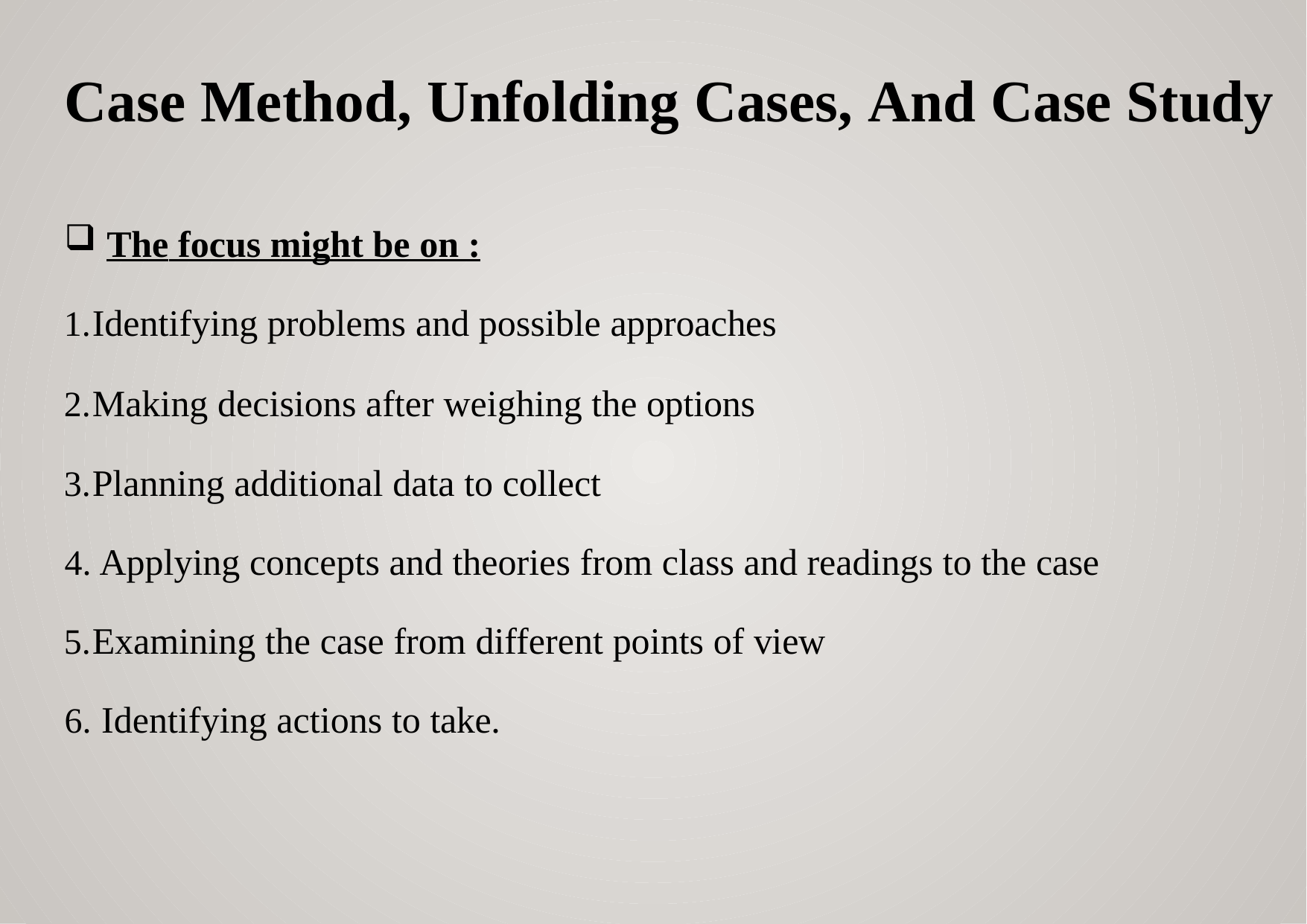

# Case Method, Unfolding Cases, And Case Study
The focus might be on :
Identifying problems and possible approaches
Making decisions after weighing the options
Planning additional data to collect
Applying concepts and theories from class and readings to the case
Examining the case from different points of view
Identifying actions to take.